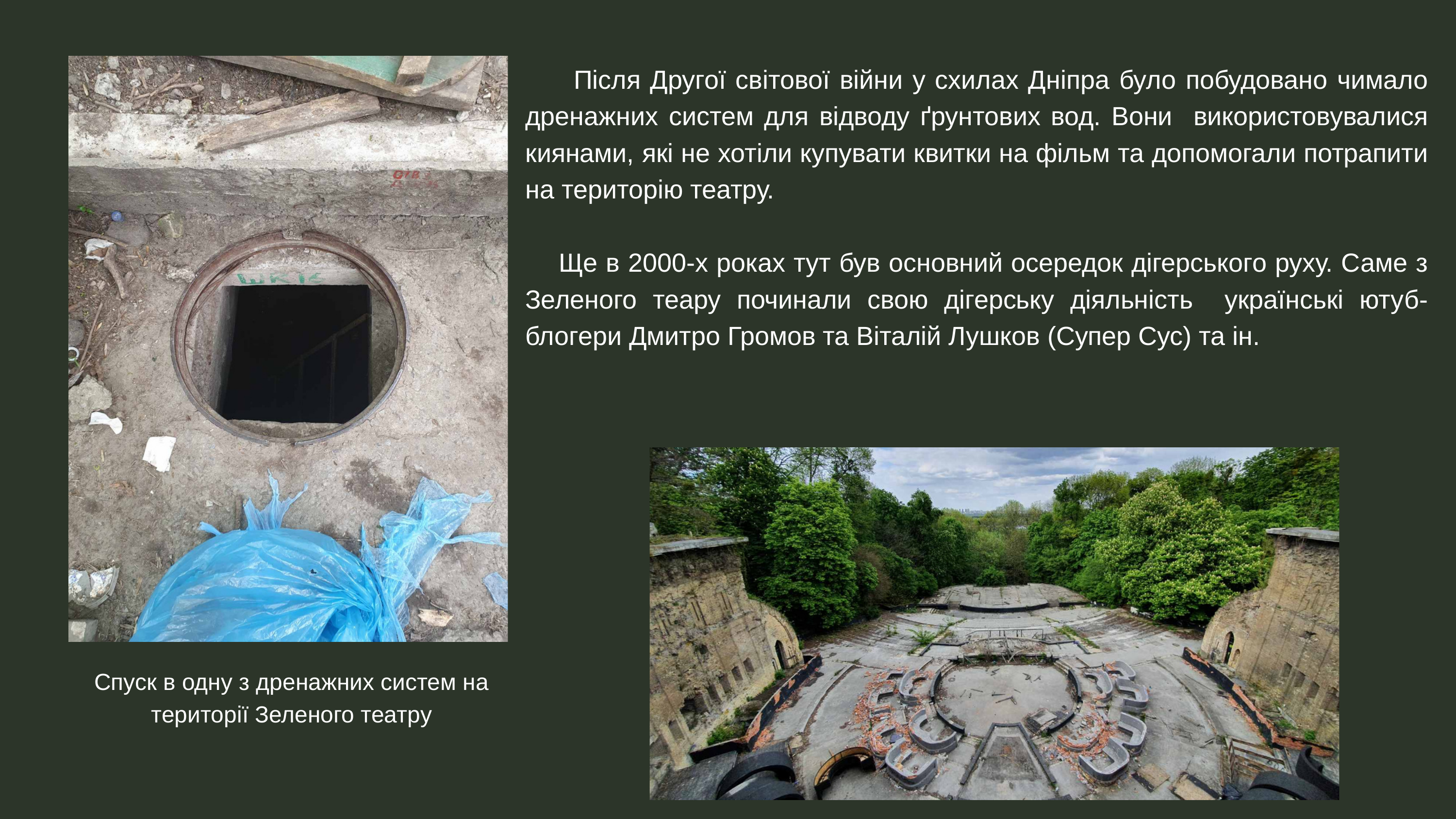

Після Другої світової війни у схилах Дніпра було побудовано чимало дренажних систем для відводу ґрунтових вод. Вони  використовувалися киянами, які не хотіли купувати квитки на фільм та допомогали потрапити на територію театру.

    Ще в 2000-х роках тут був основний осередок дігерського руху. Саме з Зеленого теару починали свою дігерську діяльність  українські ютуб-блогери Дмитро Громов та Віталій Лушков (Супер Сус) та ін.

Спуск в одну з дренажних систем на території Зеленого театру